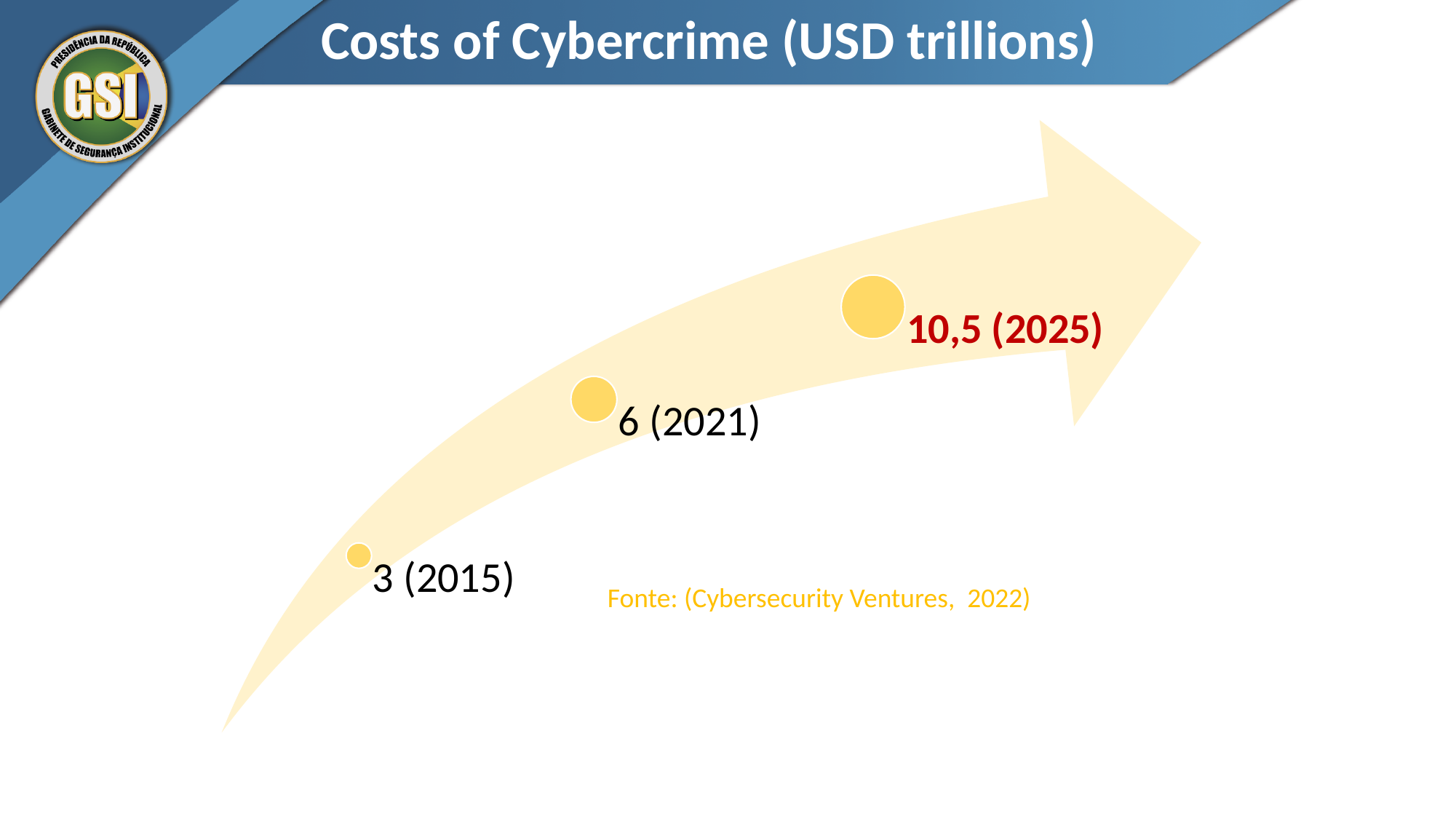

# Costs of Cybercrime (USD trillions)
3 (2015)
6 (2021)
10,5 (2025)
Fonte: (Cybersecurity Ventures,  2022)